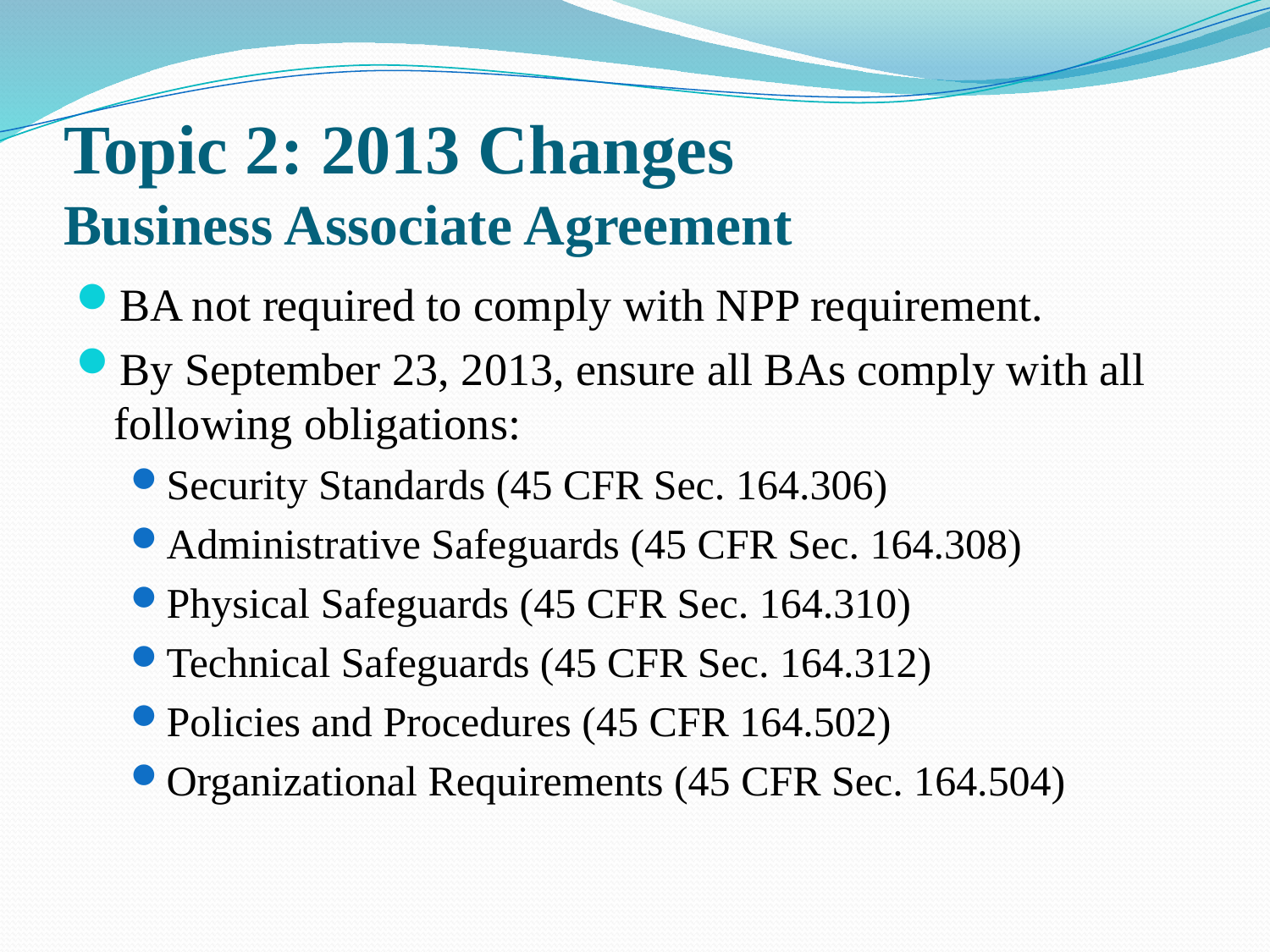

# Topic 2: 2013 Changes Business Associate Agreement
BA not required to comply with NPP requirement.
By September 23, 2013, ensure all BAs comply with all following obligations:
Security Standards (45 CFR Sec. 164.306)
Administrative Safeguards (45 CFR Sec. 164.308)
Physical Safeguards (45 CFR Sec. 164.310)
Technical Safeguards (45 CFR Sec. 164.312)
Policies and Procedures (45 CFR 164.502)
Organizational Requirements (45 CFR Sec. 164.504)